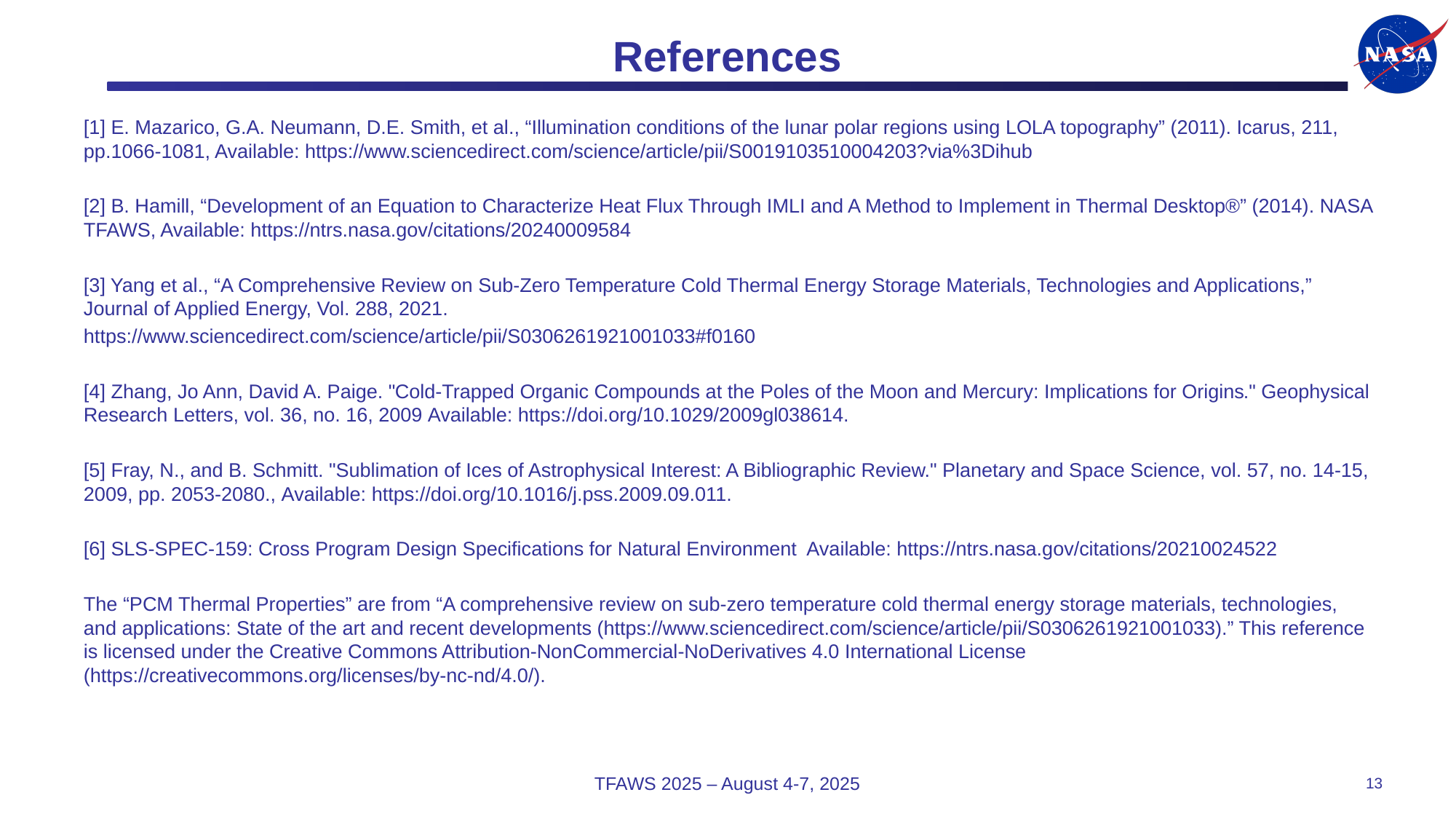

# References
[1] E. Mazarico, G.A. Neumann, D.E. Smith, et al., “Illumination conditions of the lunar polar regions using LOLA topography” (2011). Icarus, 211, pp.1066-1081, Available: https://www.sciencedirect.com/science/article/pii/S0019103510004203?via%3Dihub

[2] B. Hamill, “Development of an Equation to Characterize Heat Flux Through IMLI and A Method to Implement in Thermal Desktop®” (2014). NASA TFAWS, Available: https://ntrs.nasa.gov/citations/20240009584

[3] Yang et al., “A Comprehensive Review on Sub-Zero Temperature Cold Thermal Energy Storage Materials, Technologies and Applications,” Journal of Applied Energy, Vol. 288, 2021.
https://www.sciencedirect.com/science/article/pii/S0306261921001033#f0160

[4] Zhang, Jo Ann, David A. Paige. "Cold-Trapped Organic Compounds at the Poles of the Moon and Mercury: Implications for Origins." Geophysical Research Letters, vol. 36, no. 16, 2009 Available: https://doi.org/10.1029/2009gl038614.

[5] Fray, N., and B. Schmitt. "Sublimation of Ices of Astrophysical Interest: A Bibliographic Review." Planetary and Space Science, vol. 57, no. 14-15, 2009, pp. 2053-2080., Available: https://doi.org/10.1016/j.pss.2009.09.011.

[6] SLS-SPEC-159: Cross Program Design Specifications for Natural Environment  Available: https://ntrs.nasa.gov/citations/20210024522

The “PCM Thermal Properties” are from “A comprehensive review on sub-zero temperature cold thermal energy storage materials, technologies, and applications: State of the art and recent developments (https://www.sciencedirect.com/science/article/pii/S0306261921001033).” This reference is licensed under the Creative Commons Attribution-NonCommercial-NoDerivatives 4.0 International License (https://creativecommons.org/licenses/by-nc-nd/4.0/).

TFAWS 2025 – August 4-7, 2025
13